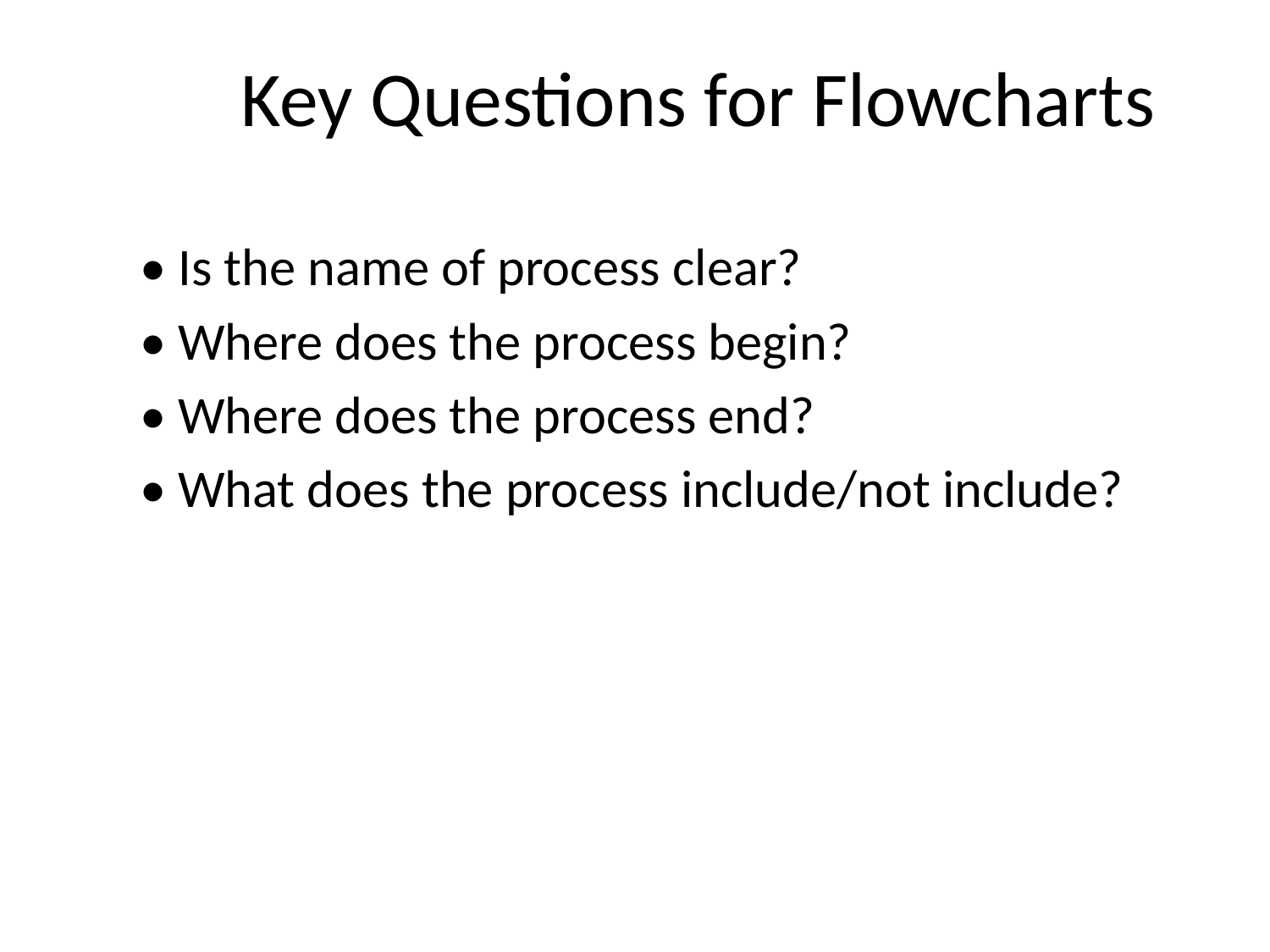

# Key Questions for Flowcharts
• Is the name of process clear?
• Where does the process begin?
• Where does the process end?
• What does the process include/not include?